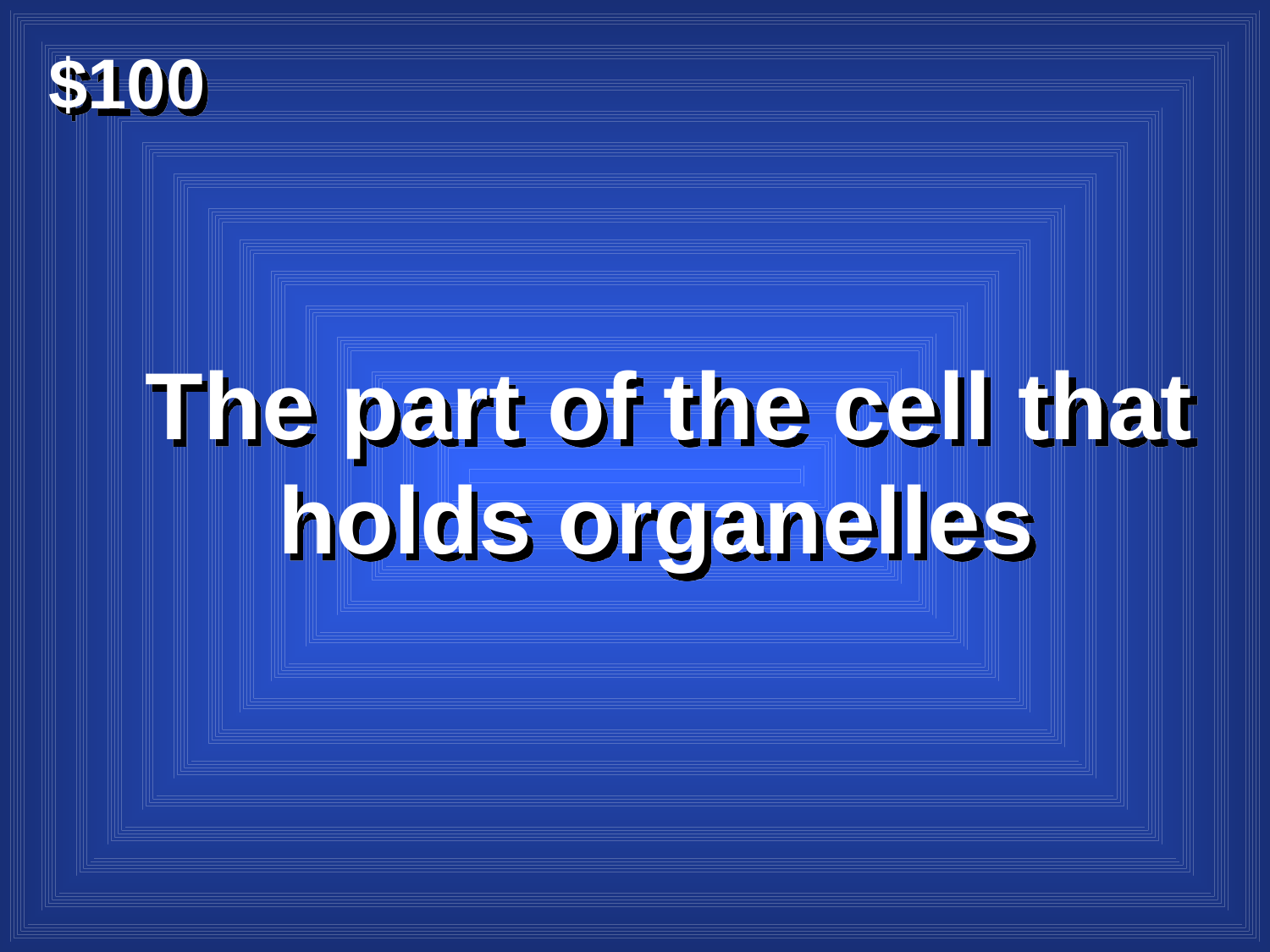

$100
 The part of the cell that holds organelles